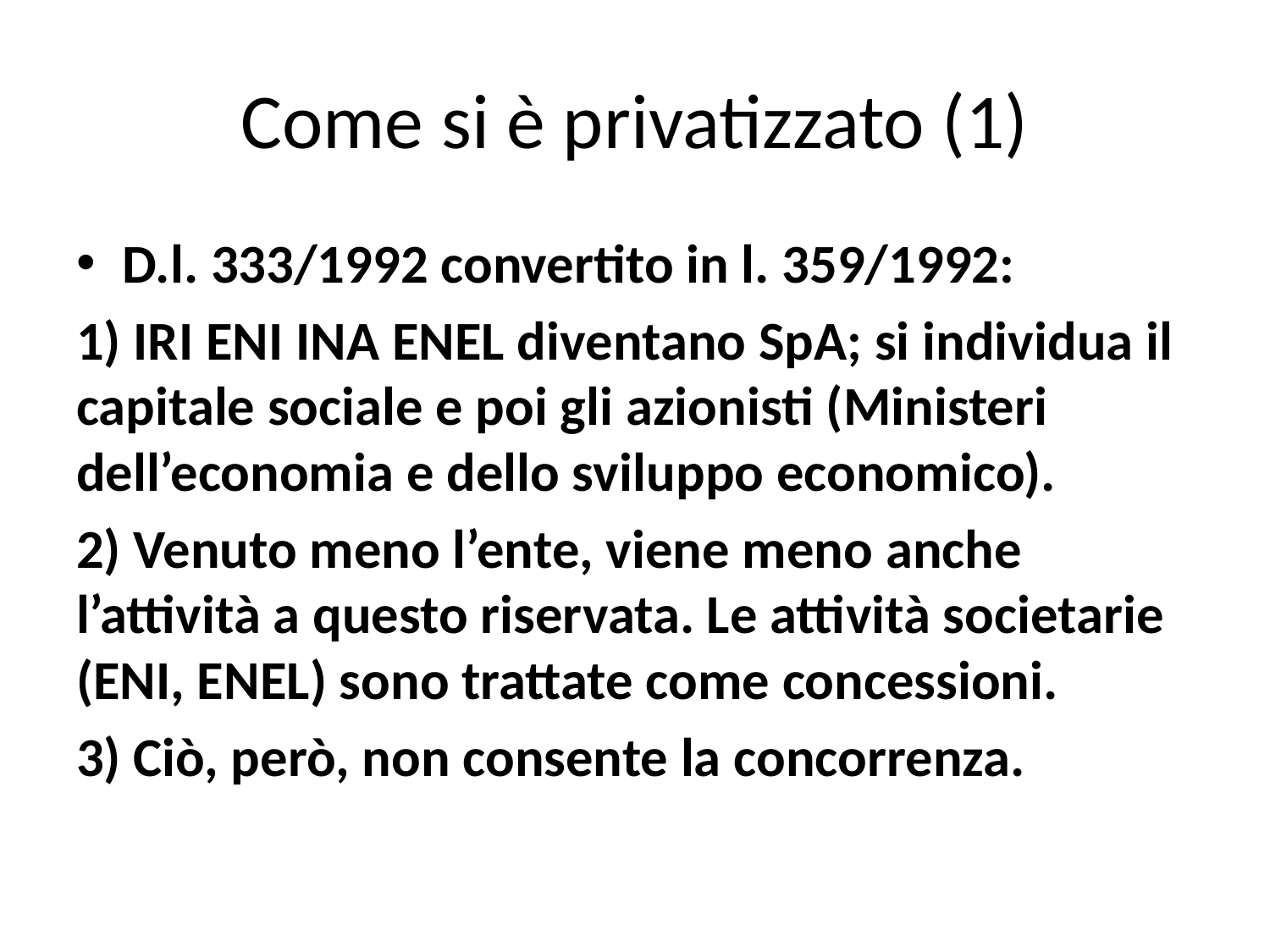

# Come si è privatizzato (1)
D.l. 333/1992 convertito in l. 359/1992:
1) IRI ENI INA ENEL diventano SpA; si individua il capitale sociale e poi gli azionisti (Ministeri dell’economia e dello sviluppo economico).
2) Venuto meno l’ente, viene meno anche l’attività a questo riservata. Le attività societarie (ENI, ENEL) sono trattate come concessioni.
3) Ciò, però, non consente la concorrenza.